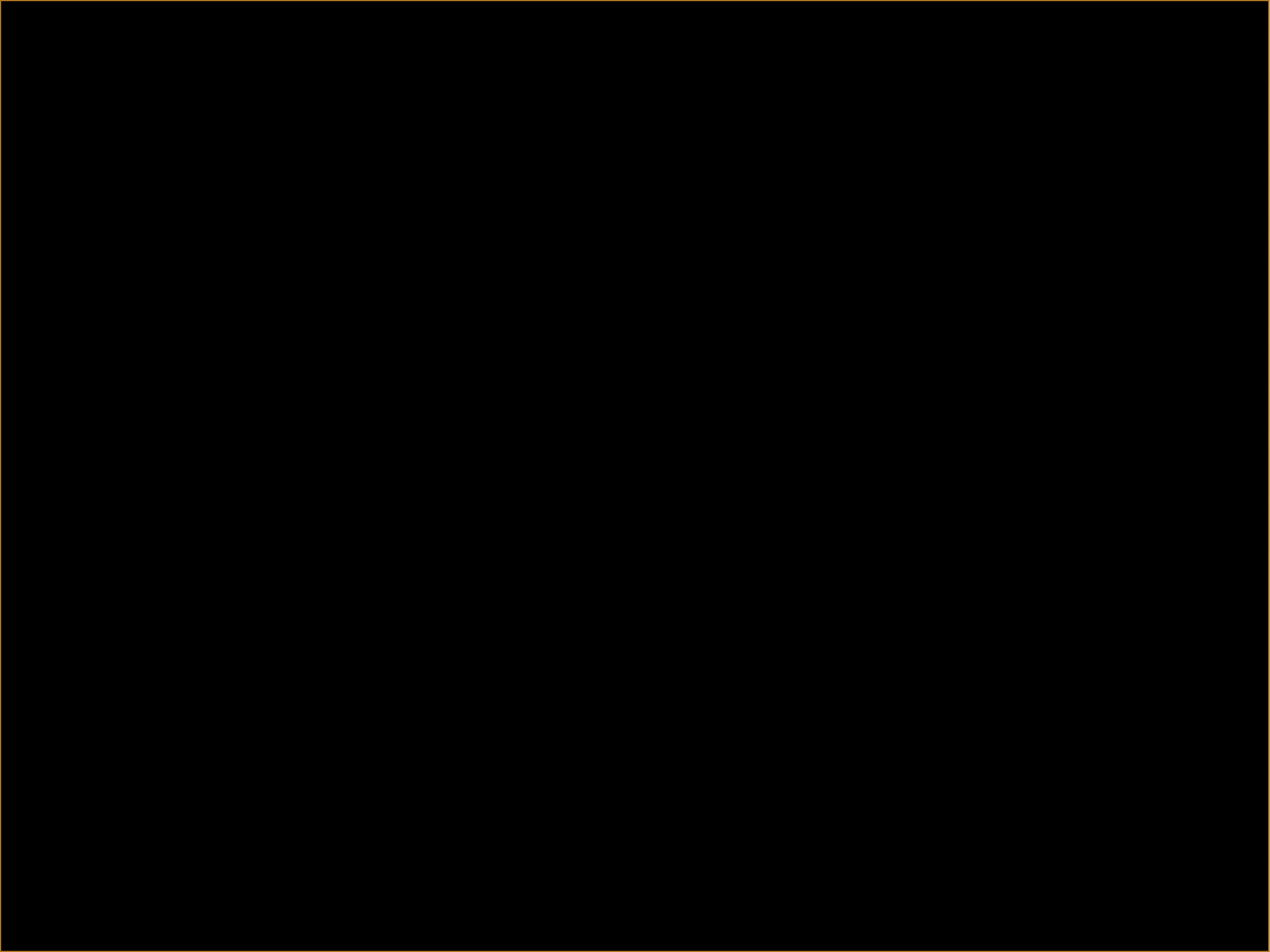

44
West 65th St church of Christ / September 9, 2007
Don McClain